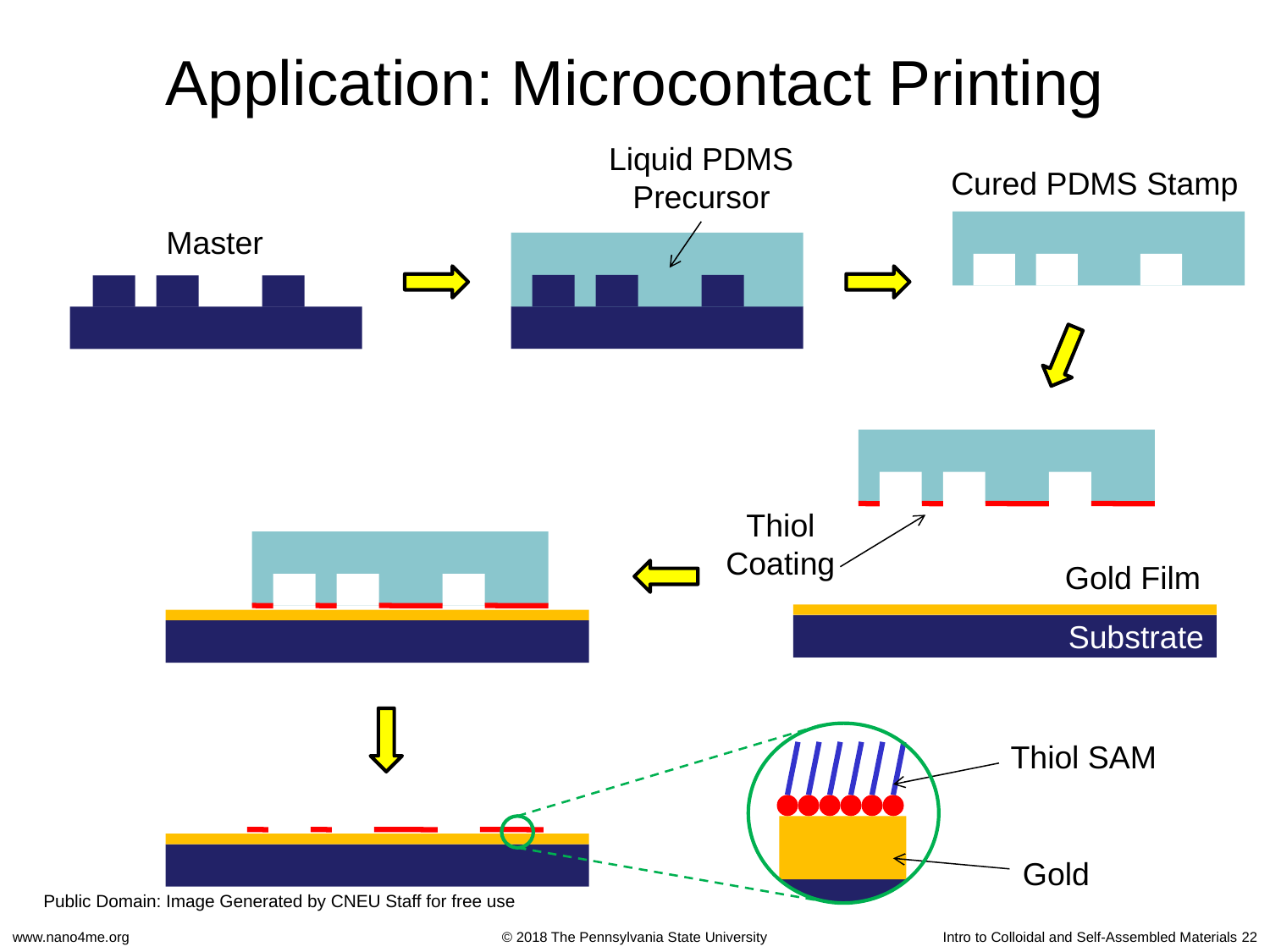

# Application: Microcontact Printing
Liquid PDMS
Precursor
Cured PDMS Stamp

Master

Thiol
Coating

Gold Film

Substrate

Thiol SAM

Gold

Public Domain: Image Generated by CNEU Staff for free use